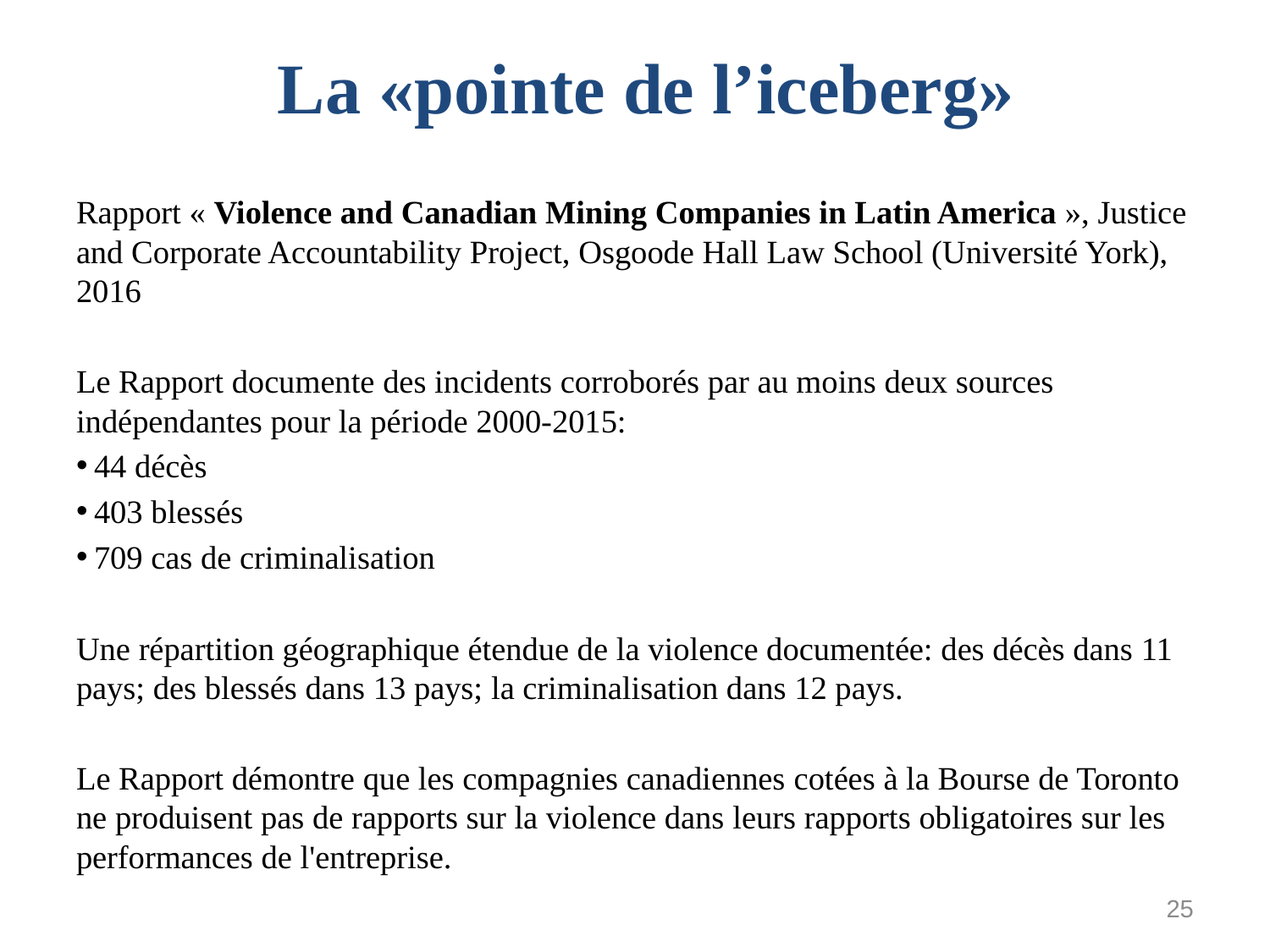

# La «pointe de l’iceberg»

Rapport « Violence and Canadian Mining Companies in Latin America », Justice and Corporate Accountability Project, Osgoode Hall Law School (Université York), 2016

Le Rapport documente des incidents corroborés par au moins deux sources indépendantes pour la période 2000-2015:
 44 décès
 403 blessés
 709 cas de criminalisation

Une répartition géographique étendue de la violence documentée: des décès dans 11 pays; des blessés dans 13 pays; la criminalisation dans 12 pays.

Le Rapport démontre que les compagnies canadiennes cotées à la Bourse de Toronto ne produisent pas de rapports sur la violence dans leurs rapports obligatoires sur les performances de l'entreprise.
25